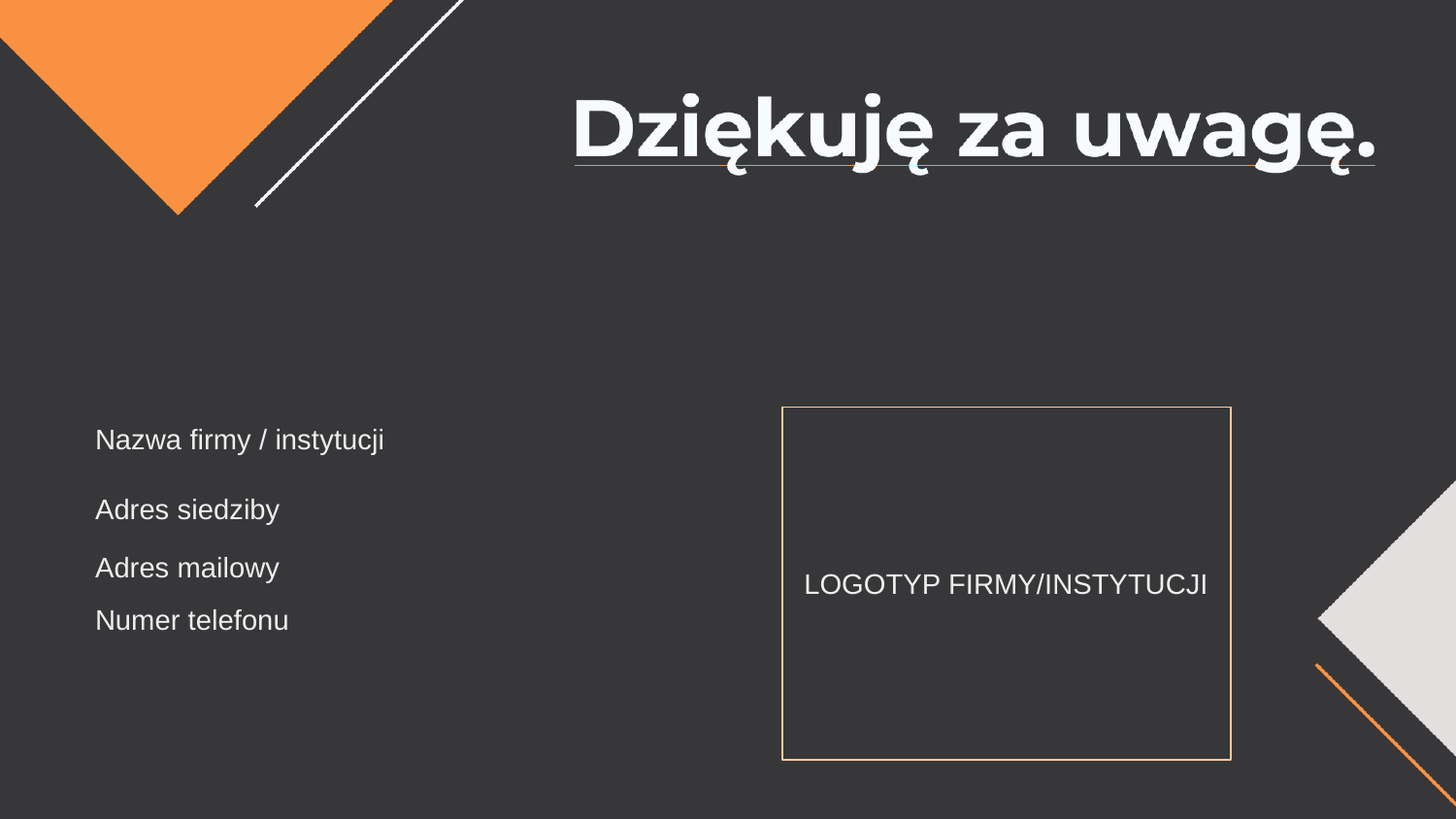

Nazwa firmy / instytucji

Adres siedziby
Adres mailowy
LOGOTYP FIRMY/INSTYTUCJI
Numer telefonu